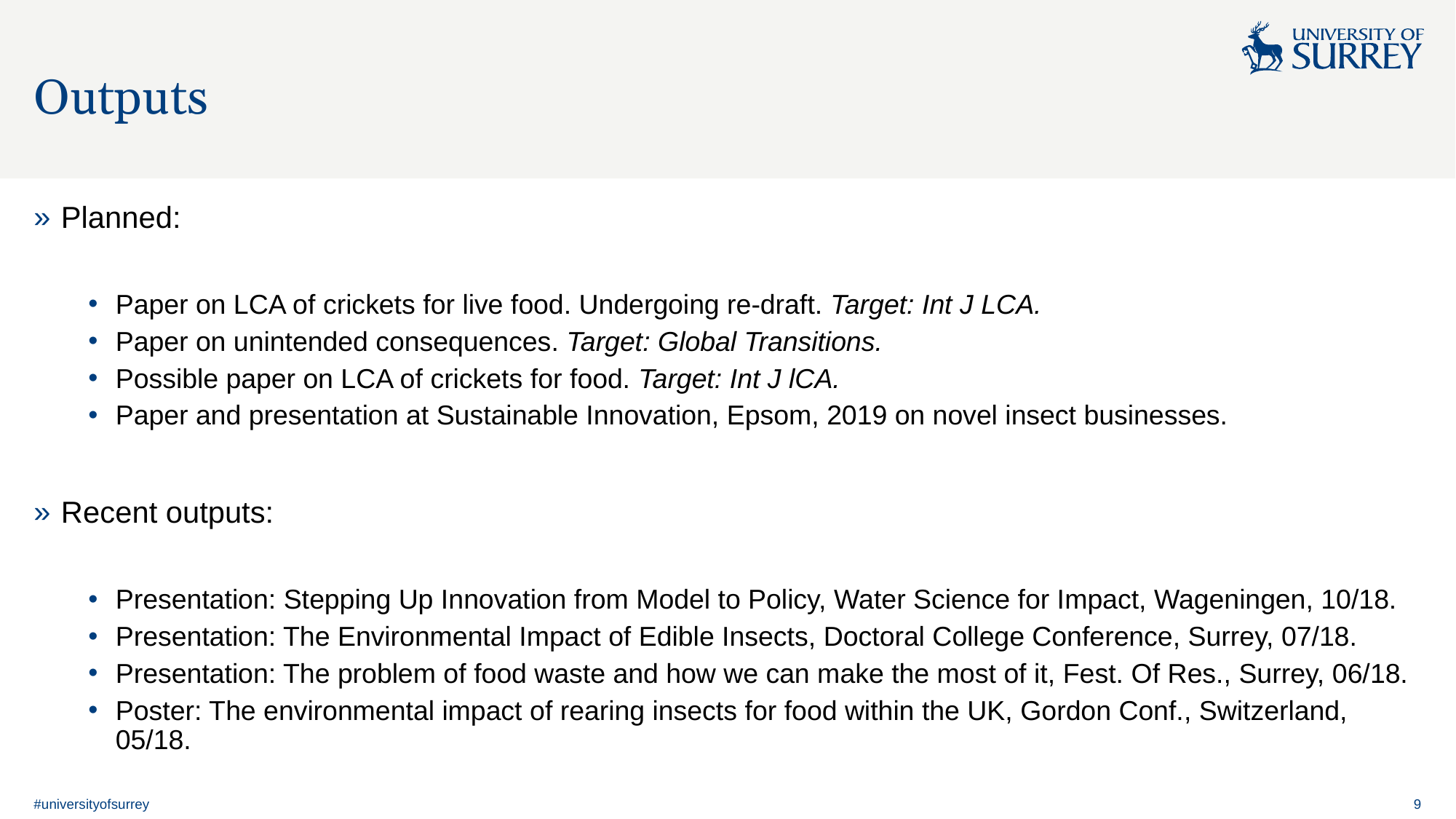

# Outputs
Planned:

Paper on LCA of crickets for live food. Undergoing re-draft. Target: Int J LCA.
Paper on unintended consequences. Target: Global Transitions.
Possible paper on LCA of crickets for food. Target: Int J lCA.
Paper and presentation at Sustainable Innovation, Epsom, 2019 on novel insect businesses.

Recent outputs:

Presentation: Stepping Up Innovation from Model to Policy, Water Science for Impact, Wageningen, 10/18.
Presentation: The Environmental Impact of Edible Insects, Doctoral College Conference, Surrey, 07/18.
Presentation: The problem of food waste and how we can make the most of it, Fest. Of Res., Surrey, 06/18.
Poster: The environmental impact of rearing insects for food within the UK, Gordon Conf., Switzerland, 05/18.
#universityofsurrey
9